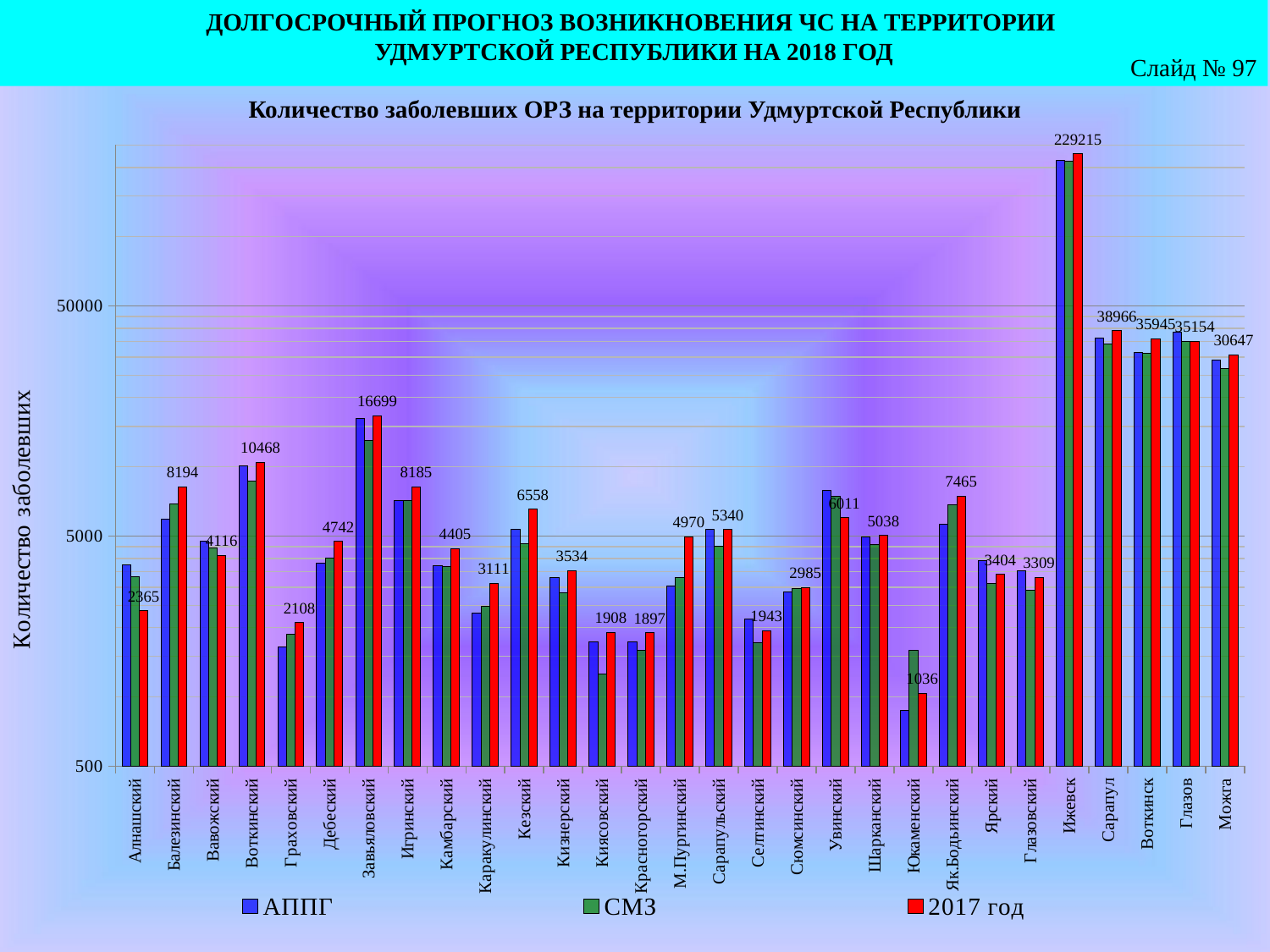

ДОЛГОСРОЧНЫЙ ПРОГНОЗ ВОЗНИКНОВЕНИЯ ЧС НА ТЕРРИТОРИИ
УДМУРТСКОЙ РЕСПУБЛИКИ НА 2018 ГОД
Слайд № 97
Количество заболевших ОРЗ на территории Удмуртской Республики

### Chart

| Category | АППГ |  | 2017 год |
|---|---|---|---|
| Алнашский | 3744.0 | 3338.766666666667 | 2365.0 |
| Балезинский | 5945.0 | 6903.533333333334 | 8194.0 |
| Вавожский | 4762.0 | 4449.233333333333 | 4116.0 |
| Воткинский | 10075.0 | 8645.966666666667 | 10468.0 |
| Граховский | 1644.0 | 1876.7666666666667 | 2108.0 |
| Дебеский | 3822.0 | 3994.5666666666666 | 4742.0 |
| Завьяловский | 16188.0 | 12994.533333333333 | 16699.0 |
| Игринский | 7150.0 | 7135.133333333334 | 8185.0 |
| Камбарский | 3701.0 | 3685.8333333333335 | 4405.0 |
| Каракулинский | 2308.0 | 2470.5333333333333 | 3111.0 |
| Кезский | 5341.0 | 4647.533333333334 | 6558.0 |
| Кизнерский | 3302.0 | 2824.366666666667 | 3534.0 |
| Киясовский | 1733.0 | 1255.6666666666667 | 1908.0 |
| Красногорский | 1741.0 | 1599.3333333333335 | 1897.0 |
| М.Пургинский | 3023.0 | 3310.766666666667 | 4970.0 |
| Сарапульский | 5362.0 | 4523.833333333333 | 5340.0 |
| Селтинский | 2174.0 | 1718.4333333333334 | 1943.0 |
| Сюмсинский | 2865.0 | 2946.4 | 2985.0 |
| Увинский | 7884.0 | 7433.633333333334 | 6011.0 |
| Шарканский | 4942.0 | 4600.733333333334 | 5038.0 |
| Юкаменский | 877.0 | 1593.9666666666667 | 1036.0 |
| Як.Бодьинский | 5632.0 | 6859.133333333333 | 7465.0 |
| Ярский | 3895.0 | 3116.633333333333 | 3404.0 |
| Глазовский | 3537.0 | 2912.9666666666667 | 3309.0 |
| Ижевск | 214315.0 | 213065.19999999998 | 229215.0 |
| Сарапул | 36213.0 | 34202.5 | 38966.0 |
| Воткинск | 31279.0 | 31163.63333333333 | 35945.0 |
| Глазов | 38479.0 | 34927.4 | 35154.0 |
| Можга | 29202.0 | 26668.8 | 30647.0 |